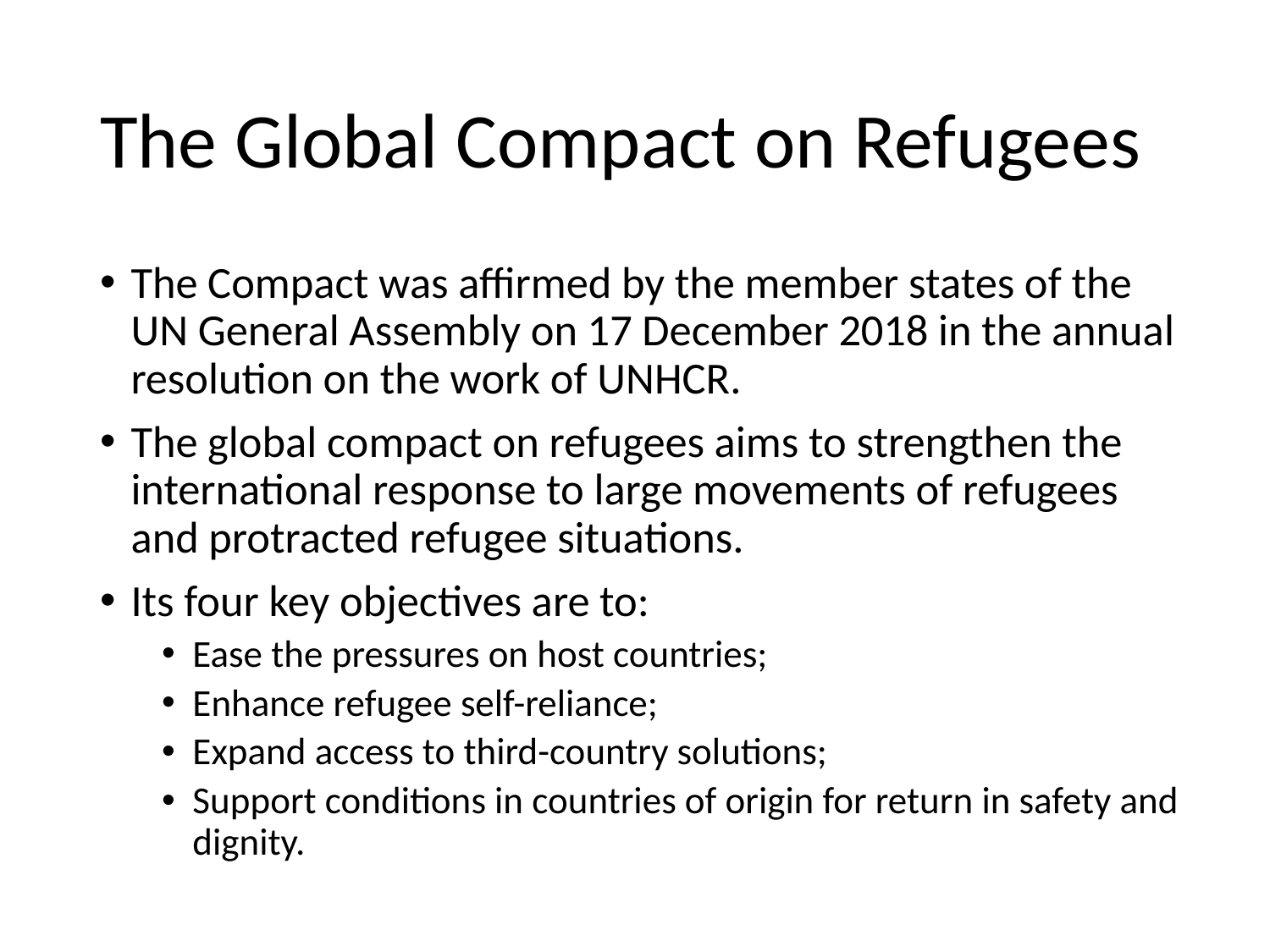

# The Global Compact on Refugees
The Compact was affirmed by the member states of the UN General Assembly on 17 December 2018 in the annual resolution on the work of UNHCR.
The global compact on refugees aims to strengthen the international response to large movements of refugees and protracted refugee situations.
Its four key objectives are to:
Ease the pressures on host countries;
Enhance refugee self-reliance;
Expand access to third-country solutions;
Support conditions in countries of origin for return in safety and dignity.